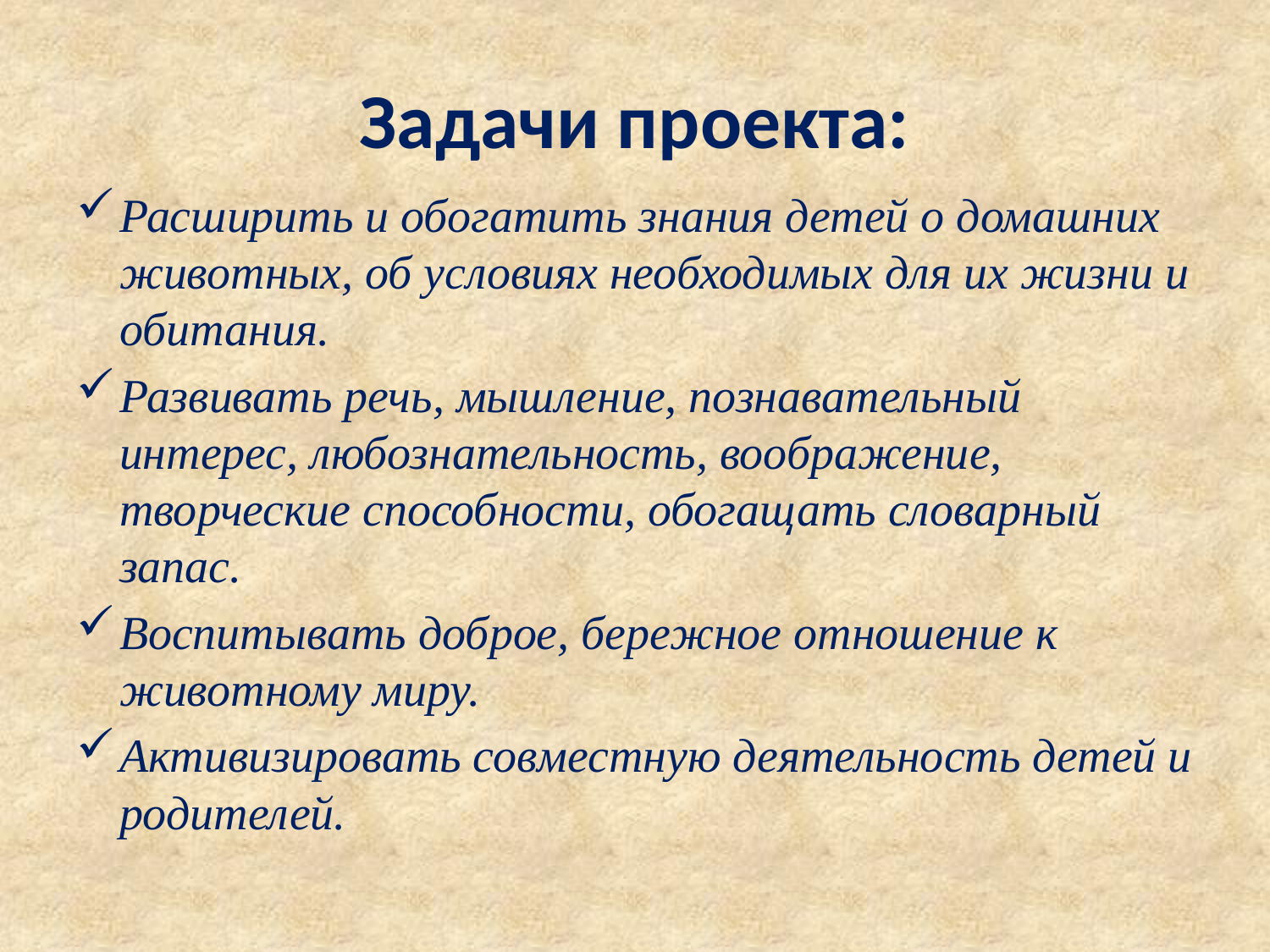

# Задачи проекта:
Расширить и обогатить знания детей о домашних животных, об условиях необходимых для их жизни и обитания.
Развивать речь, мышление, познавательный интерес, любознательность, воображение, творческие способности, обогащать словарный запас.
Воспитывать доброе, бережное отношение к животному миру.
Активизировать совместную деятельность детей и родителей.